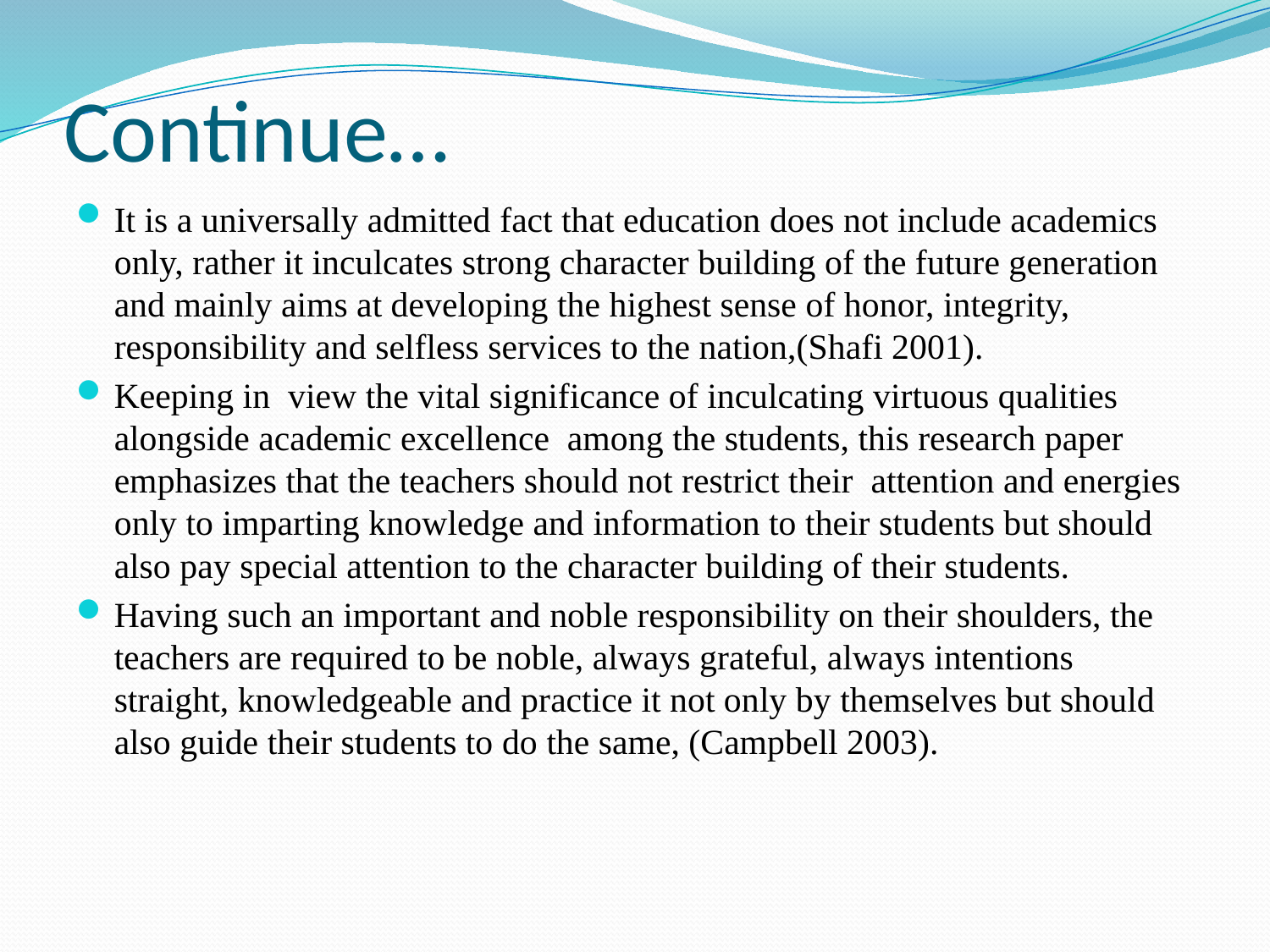

# Continue…
It is a universally admitted fact that education does not include academics only, rather it inculcates strong character building of the future generation and mainly aims at developing the highest sense of honor, integrity, responsibility and selfless services to the nation,(Shafi 2001).
Keeping in  view the vital significance of inculcating virtuous qualities alongside academic excellence  among the students, this research paper emphasizes that the teachers should not restrict their  attention and energies only to imparting knowledge and information to their students but should also pay special attention to the character building of their students.
Having such an important and noble responsibility on their shoulders, the teachers are required to be noble, always grateful, always intentions straight, knowledgeable and practice it not only by themselves but should also guide their students to do the same, (Campbell 2003).